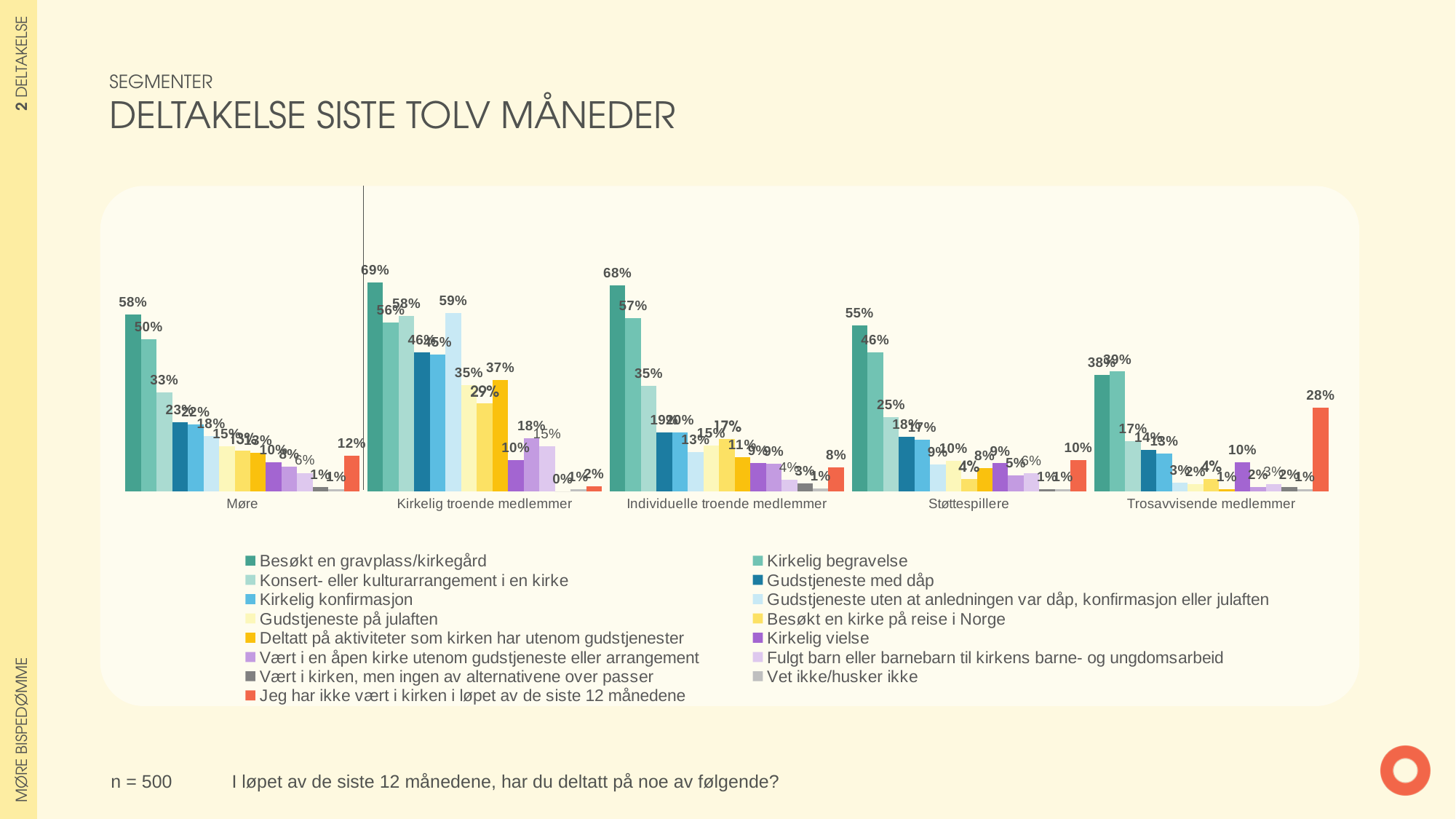

| 2 DELTAKELSE |
| --- |
| MØRE BISPEDØMME |
SEGMENTER
DELTAKELSE SISTE TOLV MÅNEDER

### Chart

| Category | Besøkt en gravplass/kirkegård | Kirkelig begravelse | Konsert- eller kulturarrangement i en kirke | Gudstjeneste med dåp | Kirkelig konfirmasjon | Gudstjeneste uten at anledningen var dåp, konfirmasjon eller julaften | Gudstjeneste på julaften | Besøkt en kirke på reise i Norge | Deltatt på aktiviteter som kirken har utenom gudstjenester | Kirkelig vielse | Vært i en åpen kirke utenom gudstjeneste eller arrangement | Fulgt barn eller barnebarn til kirkens barne- og ungdomsarbeid | Vært i kirken, men ingen av alternativene over passer | Vet ikke/husker ikke | Jeg har ikke vært i kirken i løpet av de siste 12 månedene |
|---|---|---|---|---|---|---|---|---|---|---|---|---|---|---|---|
| Møre | 0.5828395082939 | 0.5014586519828 | 0.3254561138882 | 0.2277266136145 | 0.2217962357036 | 0.1836248347976 | 0.1481573954126 | 0.1344185082733 | 0.1284284876535 | 0.09552715319085 | 0.08146502363815 | 0.06162022844118 | 0.01469235189542 | 0.008853140881703 | 0.1171857709576 |
| Kirkelig troende medlemmer | 0.6887794592035 | 0.5566142483864 | 0.5774413878878 | 0.4570919212222 | 0.4510869061252 | 0.5881748612085 | 0.3498761982621 | 0.2894266237215 | 0.3665010272506 | 0.1033702382197 | 0.1765201223102 | 0.1480626120896 | 0.0 | 0.008889477299832 | 0.01805803700388 |
| Individuelle troende medlemmer | 0.6792202795679 | 0.5706090133846 | 0.3474510141262 | 0.1949494743232 | 0.1956579094205 | 0.1296183853502 | 0.1525781090266 | 0.1741590566615 | 0.1143347523173 | 0.09322031930961 | 0.09194331108183 | 0.03976596951548 | 0.02751942444412 | 0.01027720783461 | 0.07871085189363 |
| Støttespillere | 0.5454708288911 | 0.4572893976612 | 0.2453466411954 | 0.1808101238984 | 0.1712924186904 | 0.09033379788466 | 0.1003546452306 | 0.04242894296636 | 0.07608798431935 | 0.09283623768927 | 0.0537670988043 | 0.05987995267459 | 0.006841348707091 | 0.006841348707091 | 0.1025336592267 |
| Trosavvisende medlemmer | 0.3833454276906 | 0.3947898484575 | 0.1667016815607 | 0.1377214634913 | 0.1253480249729 | 0.03040701108919 | 0.02395152257461 | 0.04223433692276 | 0.007701474389222 | 0.09549720038873 | 0.01540294877844 | 0.02521454141319 | 0.01546768798712 | 0.008782999492021 | 0.2768393979247 |
n = 500
I løpet av de siste 12 månedene, har du deltatt på noe av følgende?